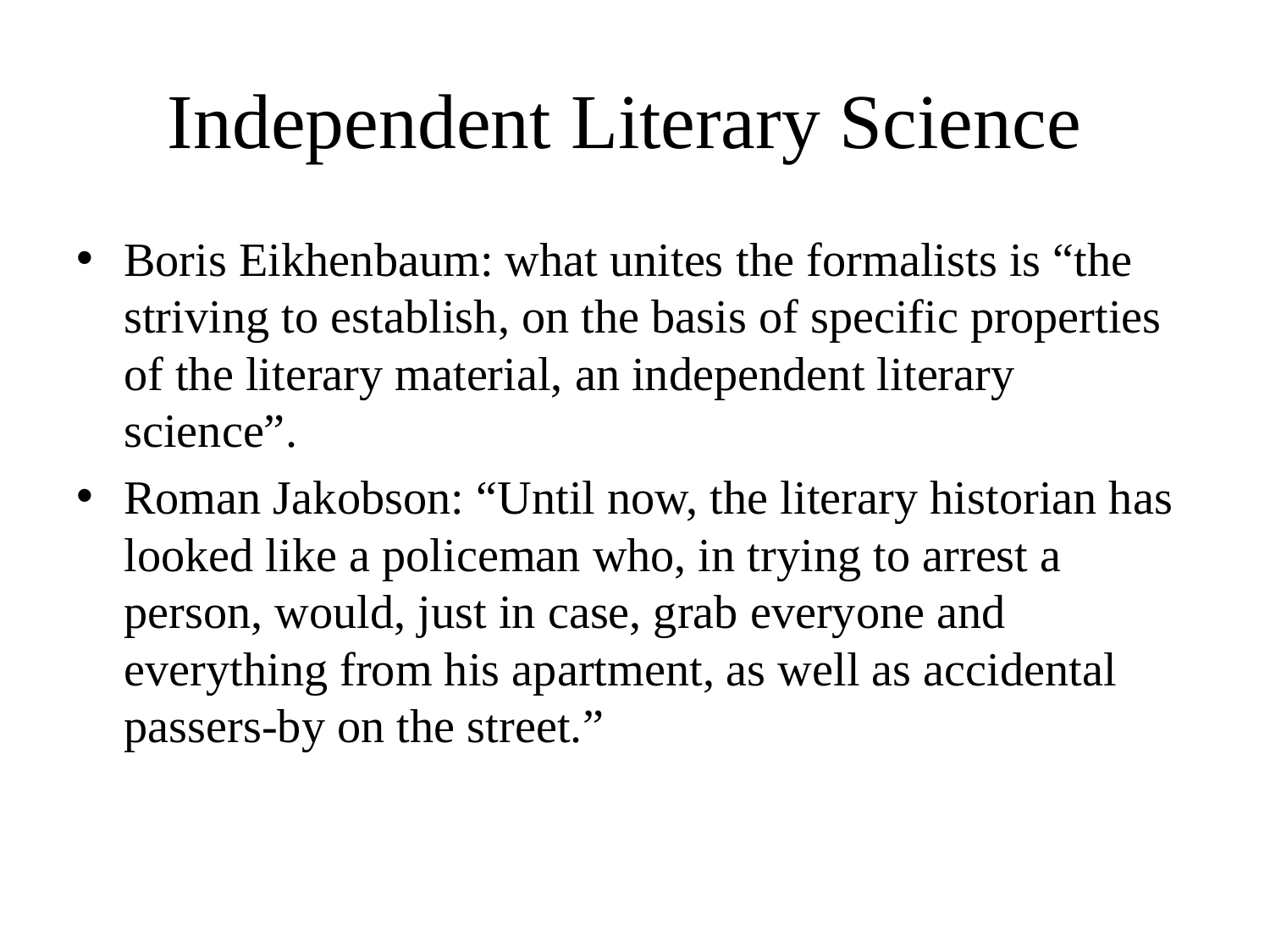

# Independent Literary Science
Boris Eikhenbaum: what unites the formalists is “the striving to establish, on the basis of specific properties of the literary material, an independent literary science”.
Roman Jakobson: “Until now, the literary historian has looked like a policeman who, in trying to arrest a person, would, just in case, grab everyone and everything from his apartment, as well as accidental passers-by on the street.”